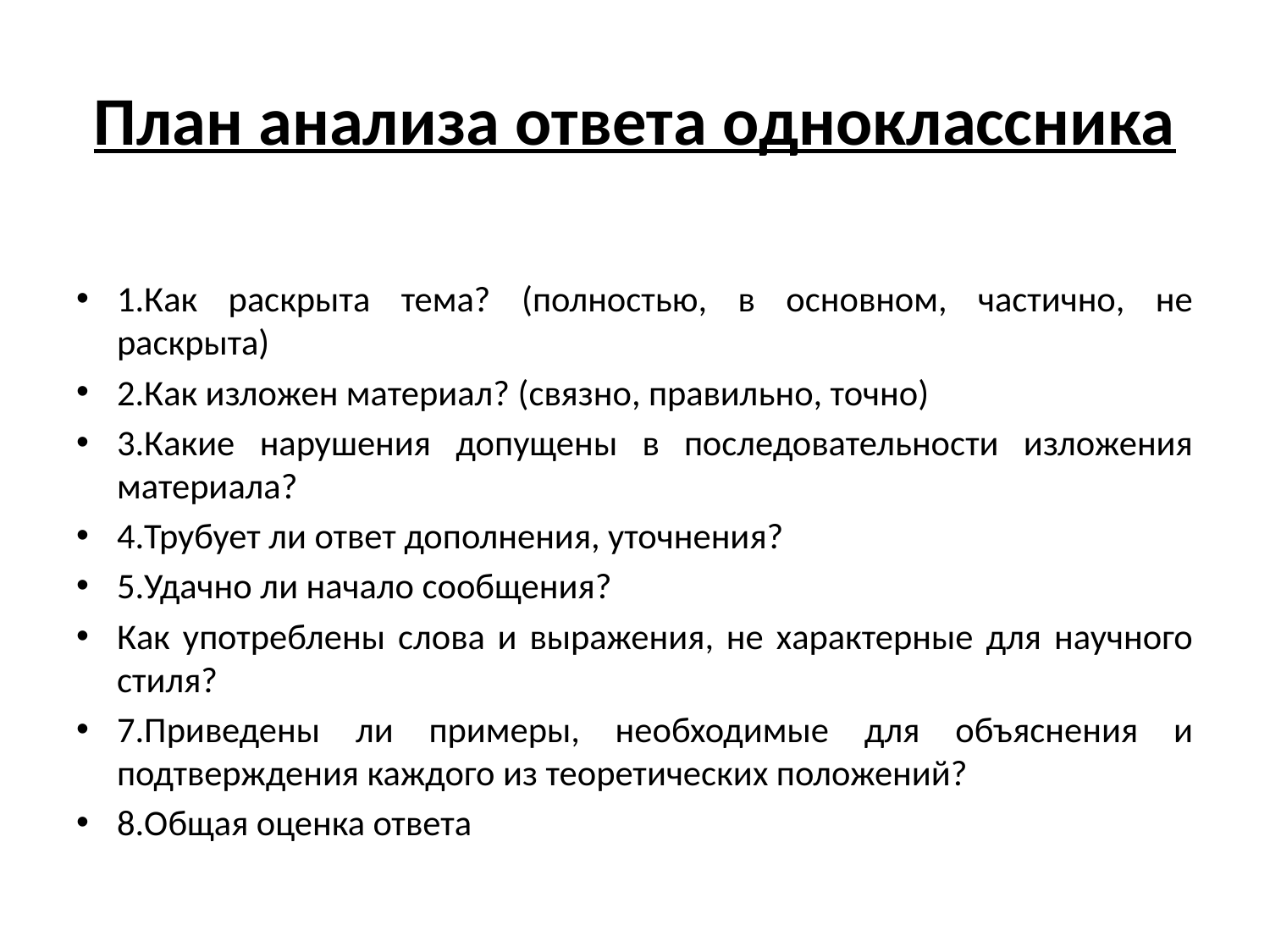

# План анализа ответа одноклассника

1.Как раскрыта тема? (полностью, в основном, частично, не раскрыта)
2.Как изложен материал? (связно, правильно, точно)
3.Какие нарушения допущены в последовательности изложения материала?
4.Трубует ли ответ дополнения, уточнения?
5.Удачно ли начало сообщения?
Как употреблены слова и выражения, не характерные для научного стиля?
7.Приведены ли примеры, необходимые для объяснения и подтверждения каждого из теоретических положений?
8.Общая оценка ответа